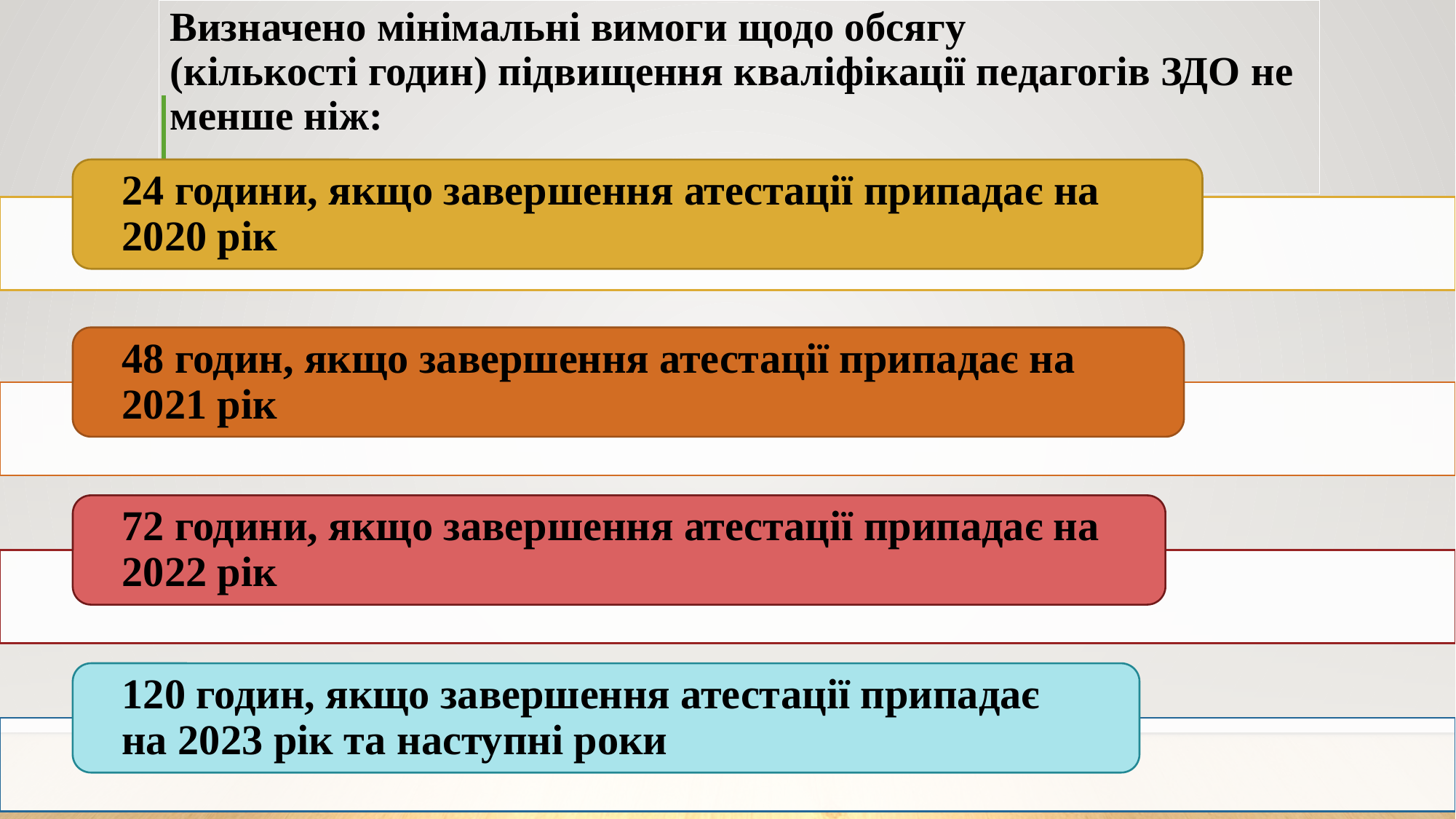

# Визначено мінімальні вимоги щодо обсягу (кількості годин) підвищення кваліфікації педагогів ЗДО не менше ніж:
24 години, якщо завершення атестації припадає на 2020 рік
48 годин, якщо завершення атестації припадає на 2021 рік
72 години, якщо завершення атестації припадає на 2022 рік
120 годин, якщо завершення атестації припадає на 2023 рік та наступні роки